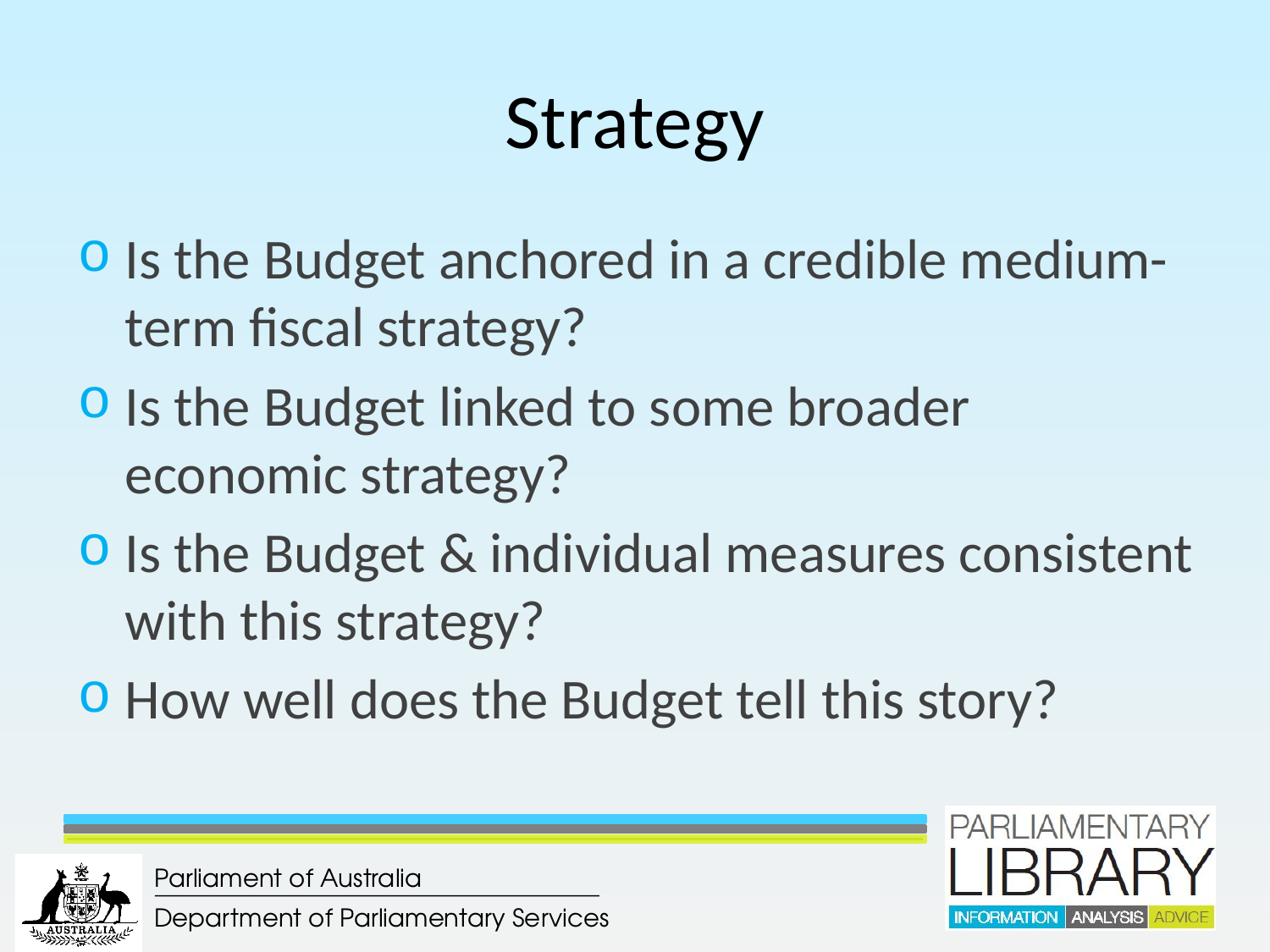

# Strategy
Is the Budget anchored in a credible medium-term fiscal strategy?
Is the Budget linked to some broader economic strategy?
Is the Budget & individual measures consistent with this strategy?
How well does the Budget tell this story?